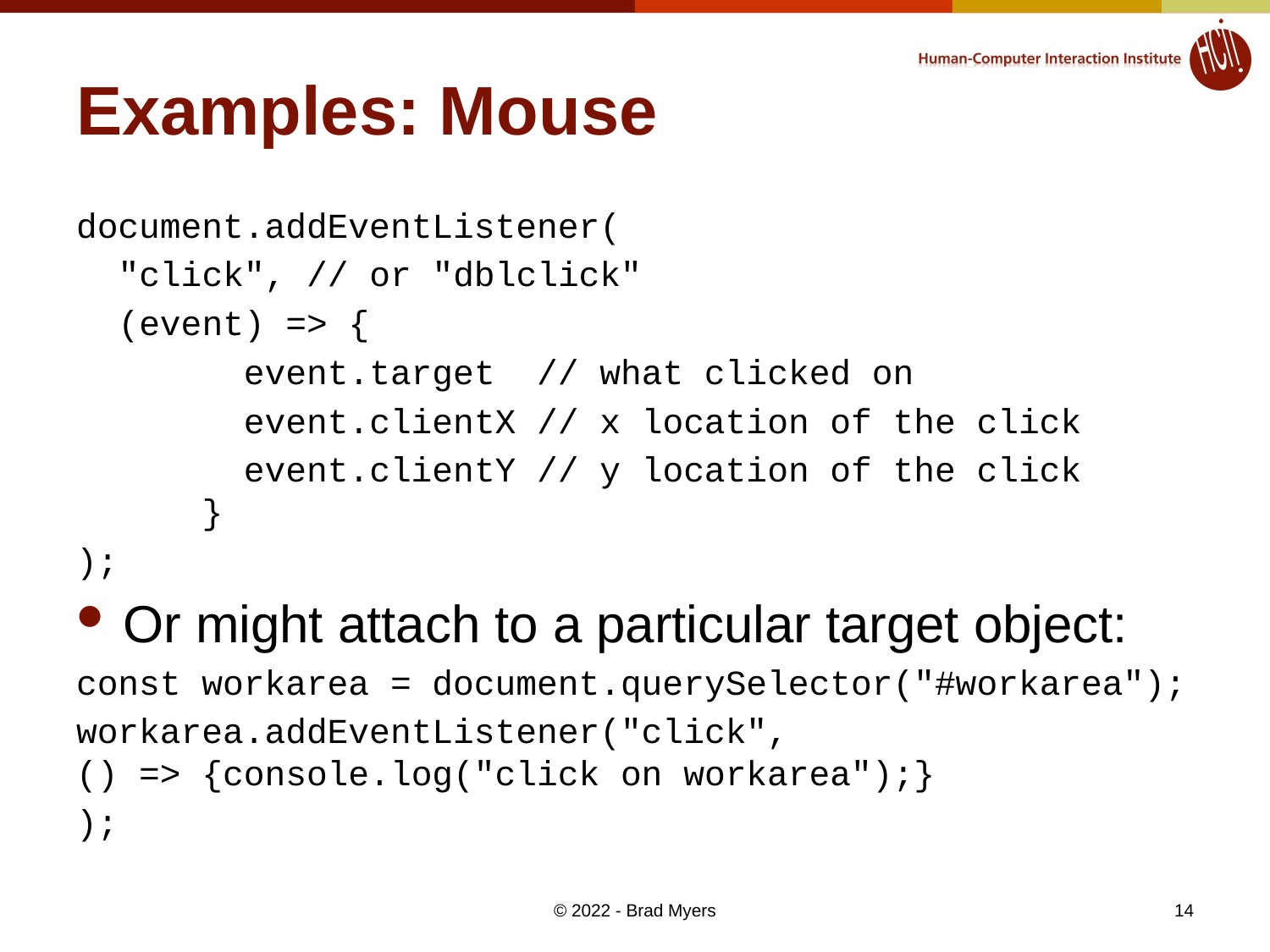

# Examples: Mouse
document.addEventListener(
  "click", // or "dblclick"
  (event) => {
	  event.target  // what clicked on
	  event.clientX // x location of the click
	  event.clientY // y location of the click
	}
);
Or might attach to a particular target object:
const workarea = document.querySelector("#workarea");
workarea.addEventListener("click", 	() => {console.log("click on workarea");}
);

© 2022 - Brad Myers
14